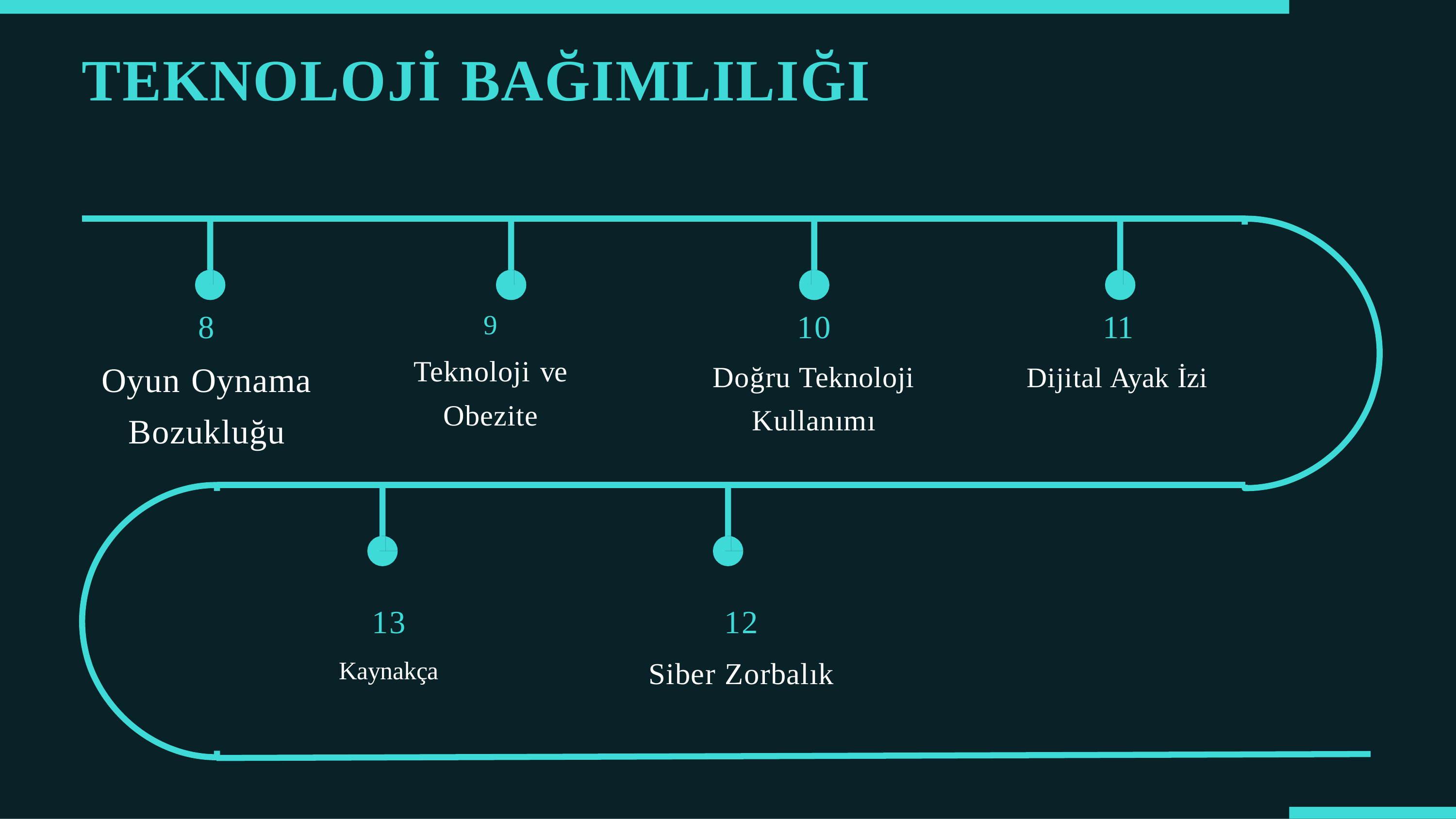

# TEKNOLOJİ BAĞIMLILIĞI

10
Doğru Teknoloji Kullanımı
8
Oyun Oynama Bozukluğu
9
Teknoloji ve Obezite
11
Dijital Ayak İzi

13
Kaynakça
12
Siber Zorbalık